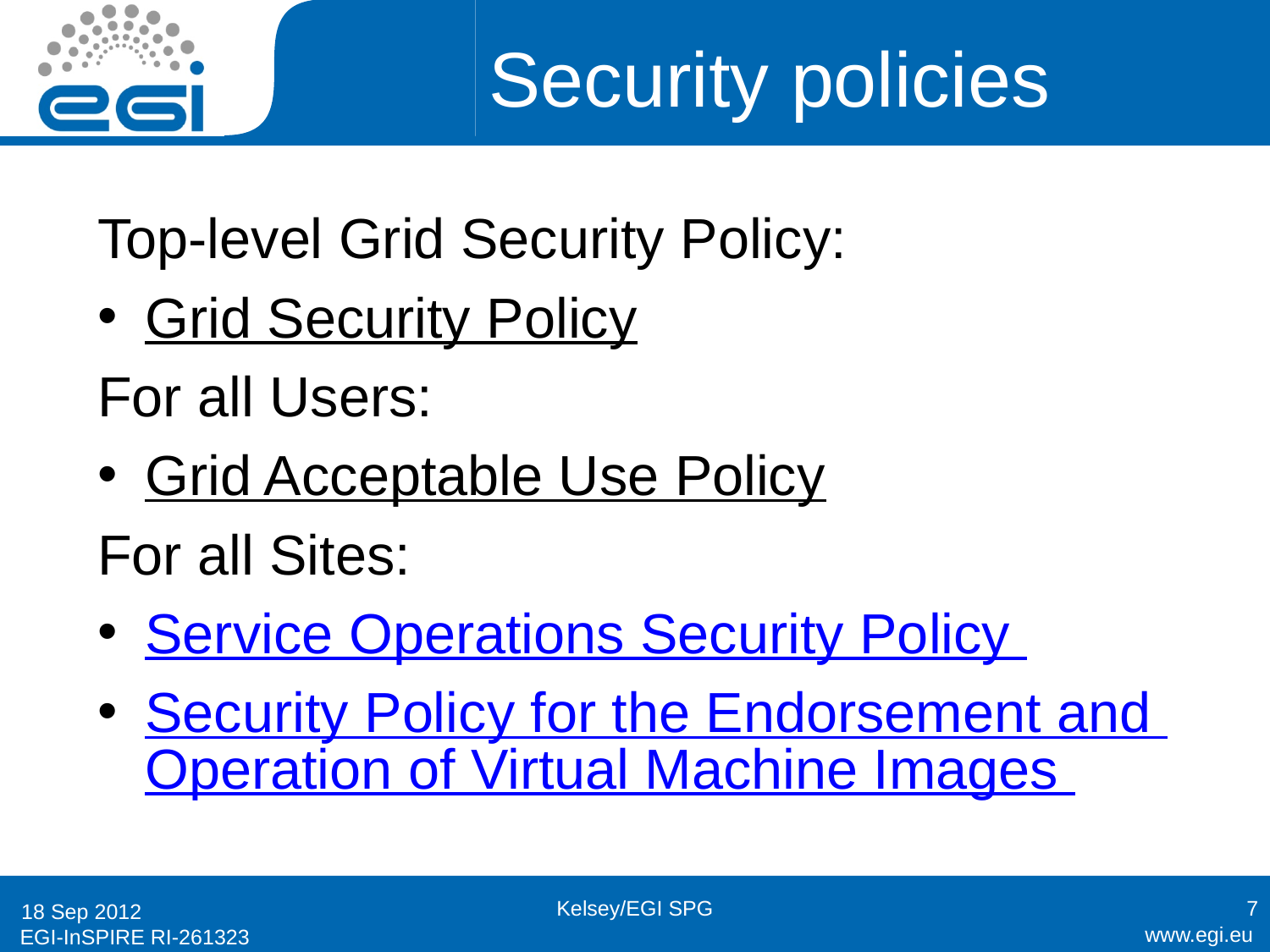

# Security policies
Top-level Grid Security Policy:
Grid Security Policy
For all Users:
Grid Acceptable Use Policy
For all Sites:
Service Operations Security Policy
Security Policy for the Endorsement and Operation of Virtual Machine Images

Kelsey/EGI SPG
7
18 Sep 2012